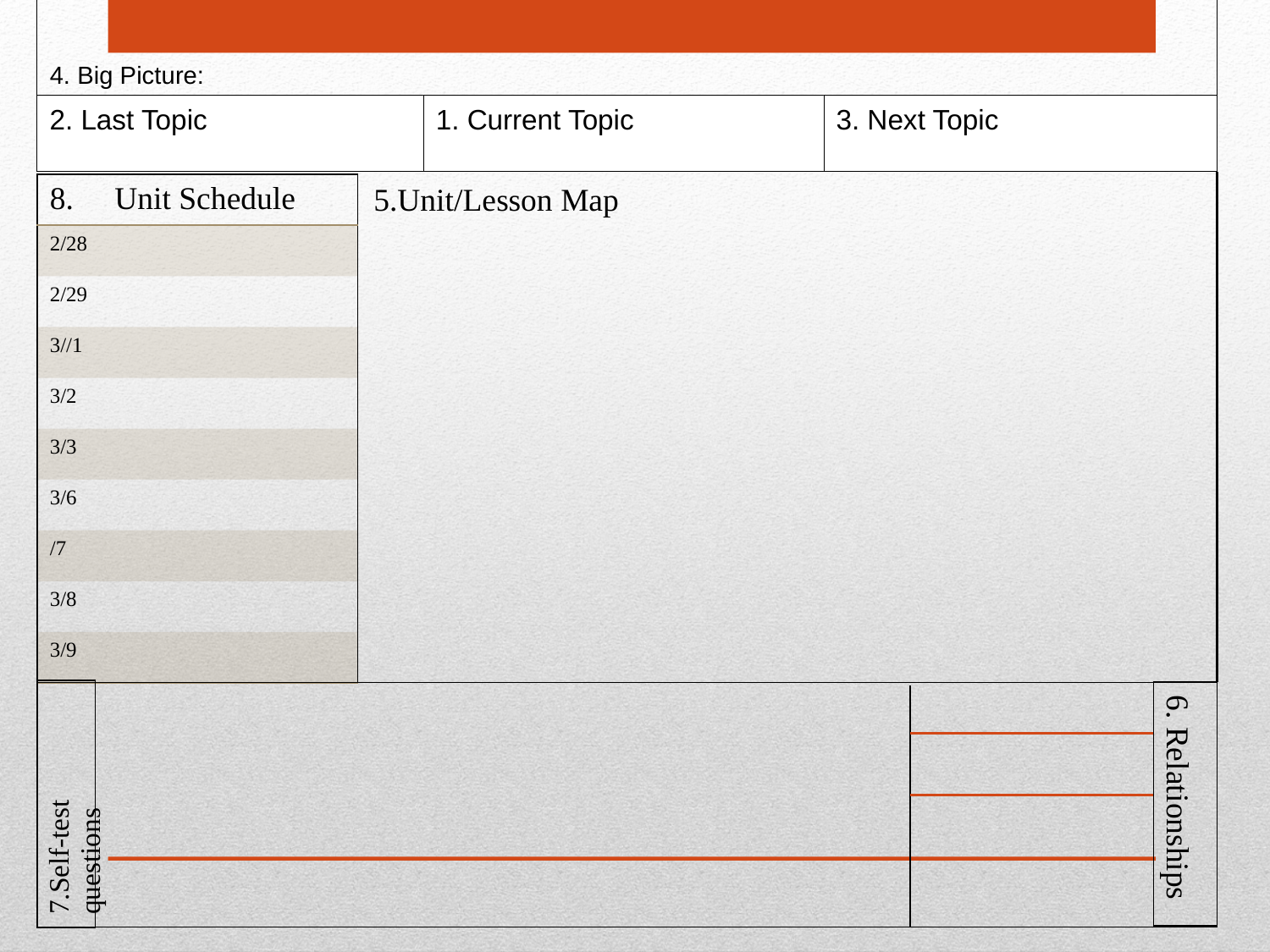

# 4. Big Picture:
2. Last Topic

1. Current Topic

3. Next Topic

5.Unit/Lesson Map
| 8. | Unit Schedule |
| --- | --- |
| 2/28 |  |
| 2/29 |  |
| 3//1 |  |
| 3/2 |  |
| 3/3 |  |
| 3/6 |  |
| /7 |  |
| 3/8 |  |
| 3/9 |  |
| 7.Self-test questions |
| --- |
| 6. Relationships |
| --- |